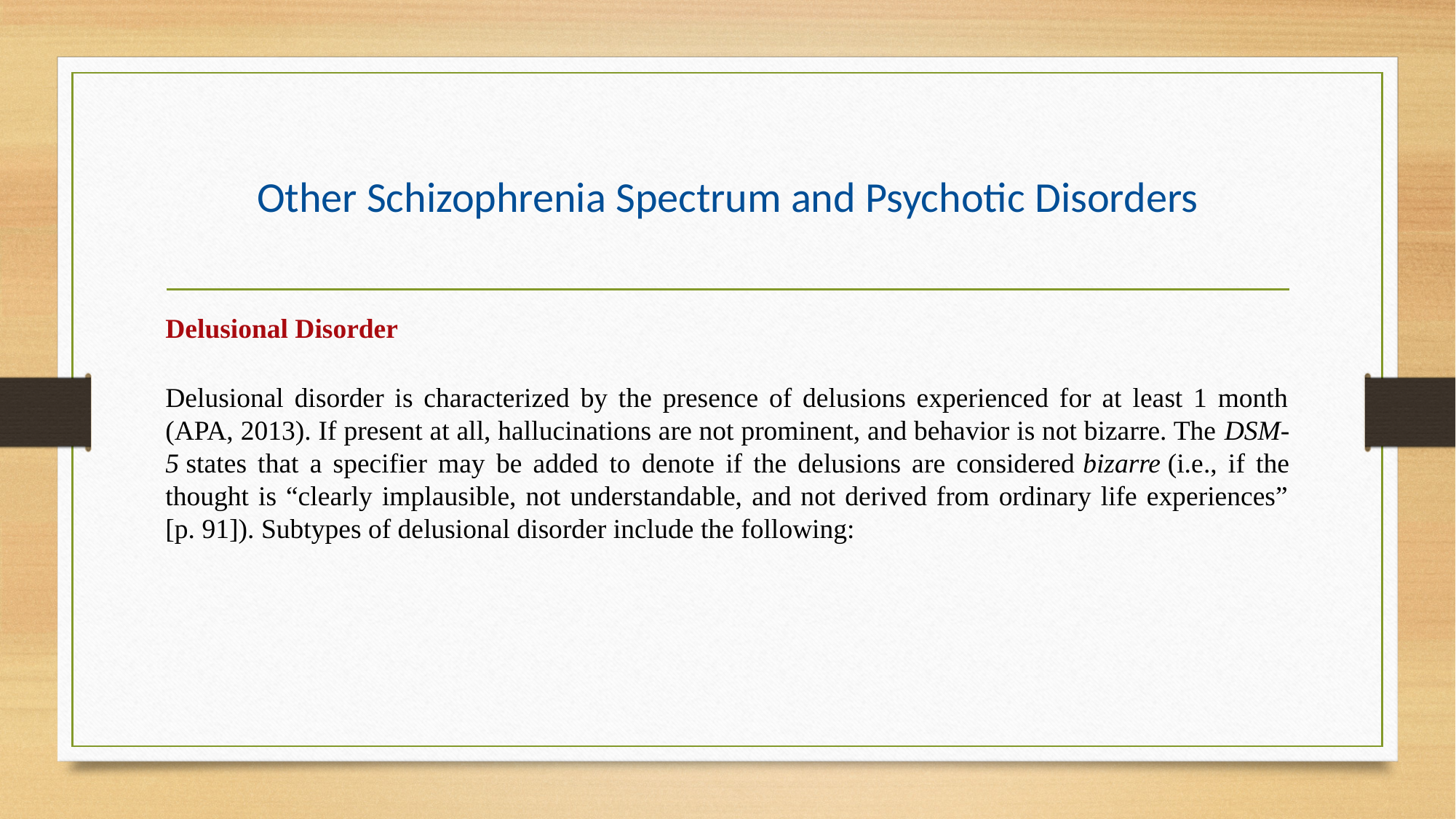

# Other Schizophrenia Spectrum and Psychotic Disorders
Delusional Disorder

Delusional disorder is characterized by the presence of delusions experienced for at least 1 month (APA, 2013). If present at all, hallucinations are not prominent, and behavior is not bizarre. The DSM-5 states that a specifier may be added to denote if the delusions are considered bizarre (i.e., if the thought is “clearly implausible, not understandable, and not derived from ordinary life experiences” [p. 91]). Subtypes of delusional disorder include the following: